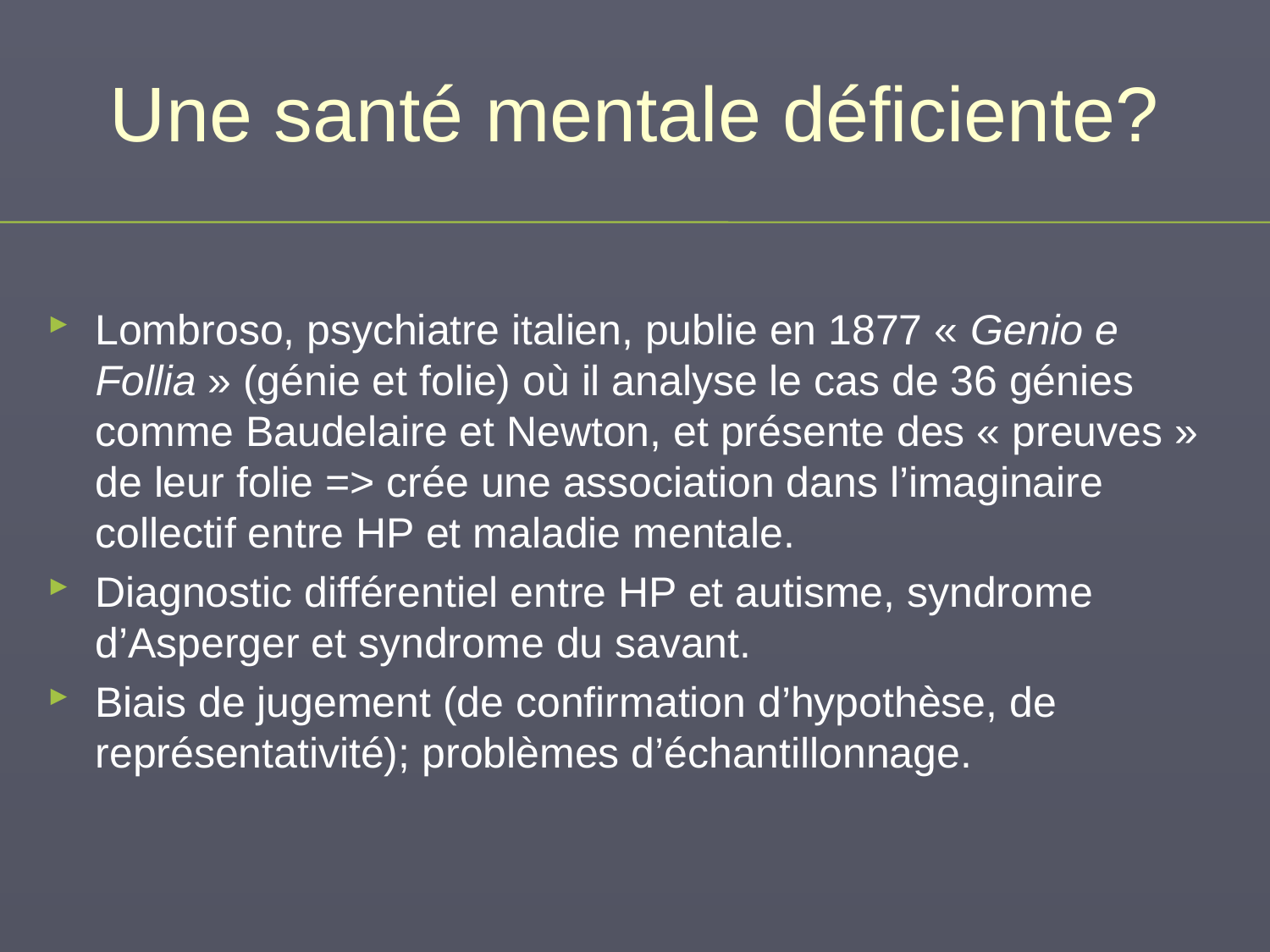

# Une santé mentale déficiente?
Lombroso, psychiatre italien, publie en 1877 « Genio e Follia » (génie et folie) où il analyse le cas de 36 génies comme Baudelaire et Newton, et présente des « preuves » de leur folie => crée une association dans l’imaginaire collectif entre HP et maladie mentale.
Diagnostic différentiel entre HP et autisme, syndrome d’Asperger et syndrome du savant.
Biais de jugement (de confirmation d’hypothèse, de représentativité); problèmes d’échantillonnage.